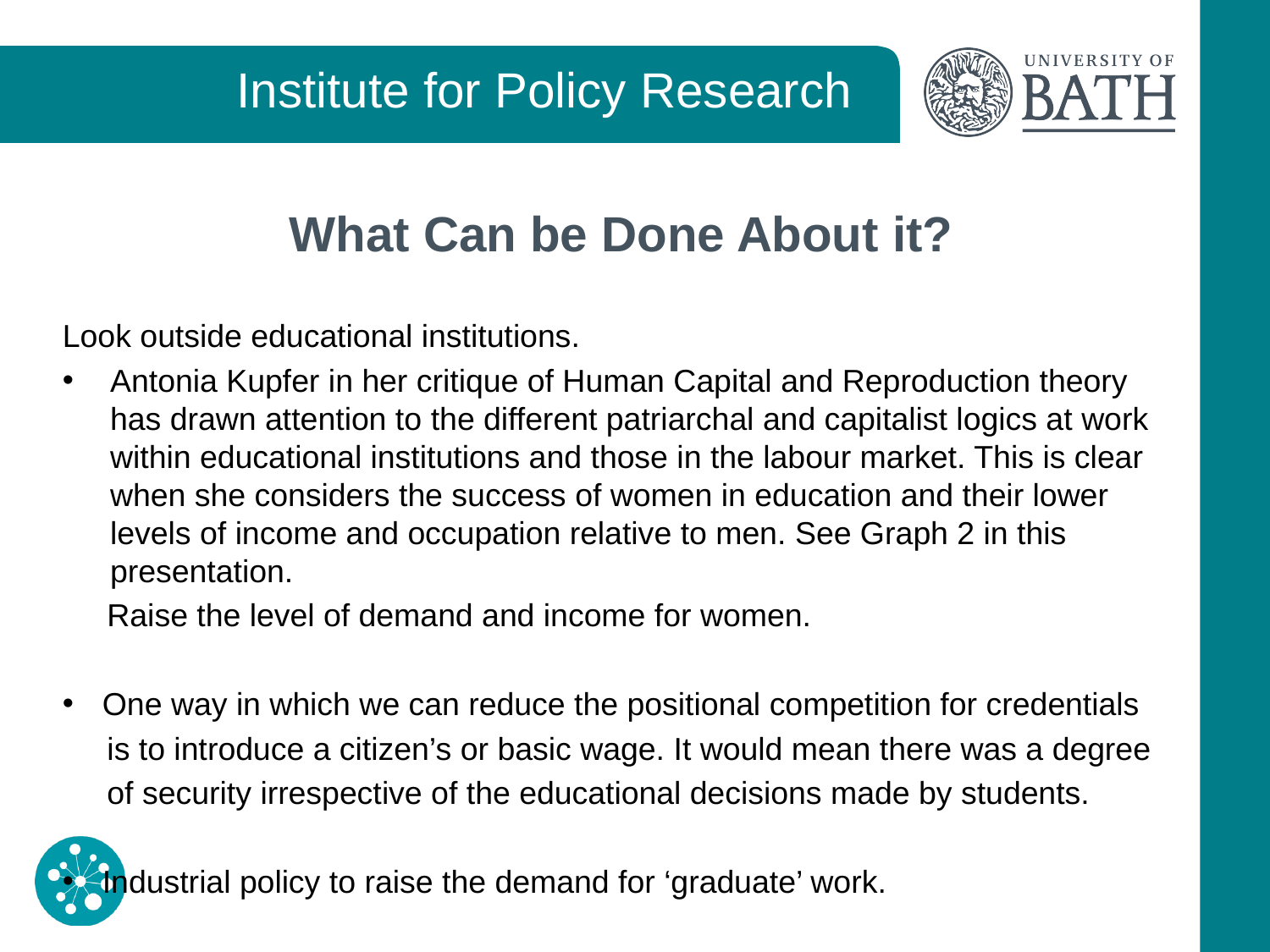

# What Can be Done About it?
Look outside educational institutions.
Antonia Kupfer in her critique of Human Capital and Reproduction theory has drawn attention to the different patriarchal and capitalist logics at work within educational institutions and those in the labour market. This is clear when she considers the success of women in education and their lower levels of income and occupation relative to men. See Graph 2 in this presentation.
     Raise the level of demand and income for women.

One way in which we can reduce the positional competition for credentials
     is to introduce a citizen’s or basic wage. It would mean there was a degree
     of security irrespective of the educational decisions made by students.

Industrial policy to raise the demand for ‘graduate’ work.